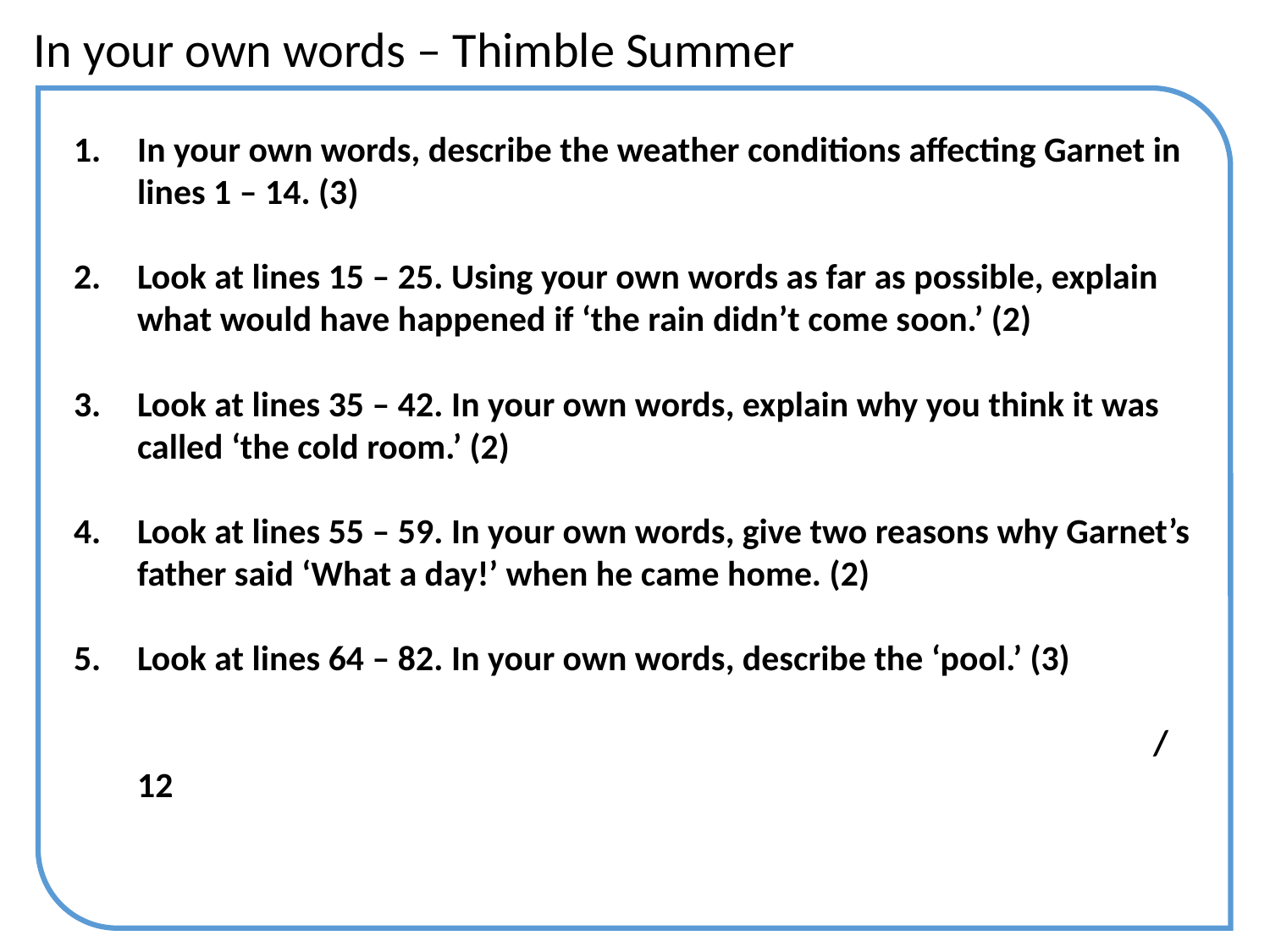

# In your own words – Thimble Summer
In your own words, describe the weather conditions affecting Garnet in lines 1 – 14. (3)

Look at lines 15 – 25. Using your own words as far as possible, explain what would have happened if ‘the rain didn’t come soon.’ (2)

Look at lines 35 – 42. In your own words, explain why you think it was called ‘the cold room.’ (2)

Look at lines 55 – 59. In your own words, give two reasons why Garnet’s father said ‘What a day!’ when he came home. (2)

Look at lines 64 – 82. In your own words, describe the ‘pool.’ (3)

									/12